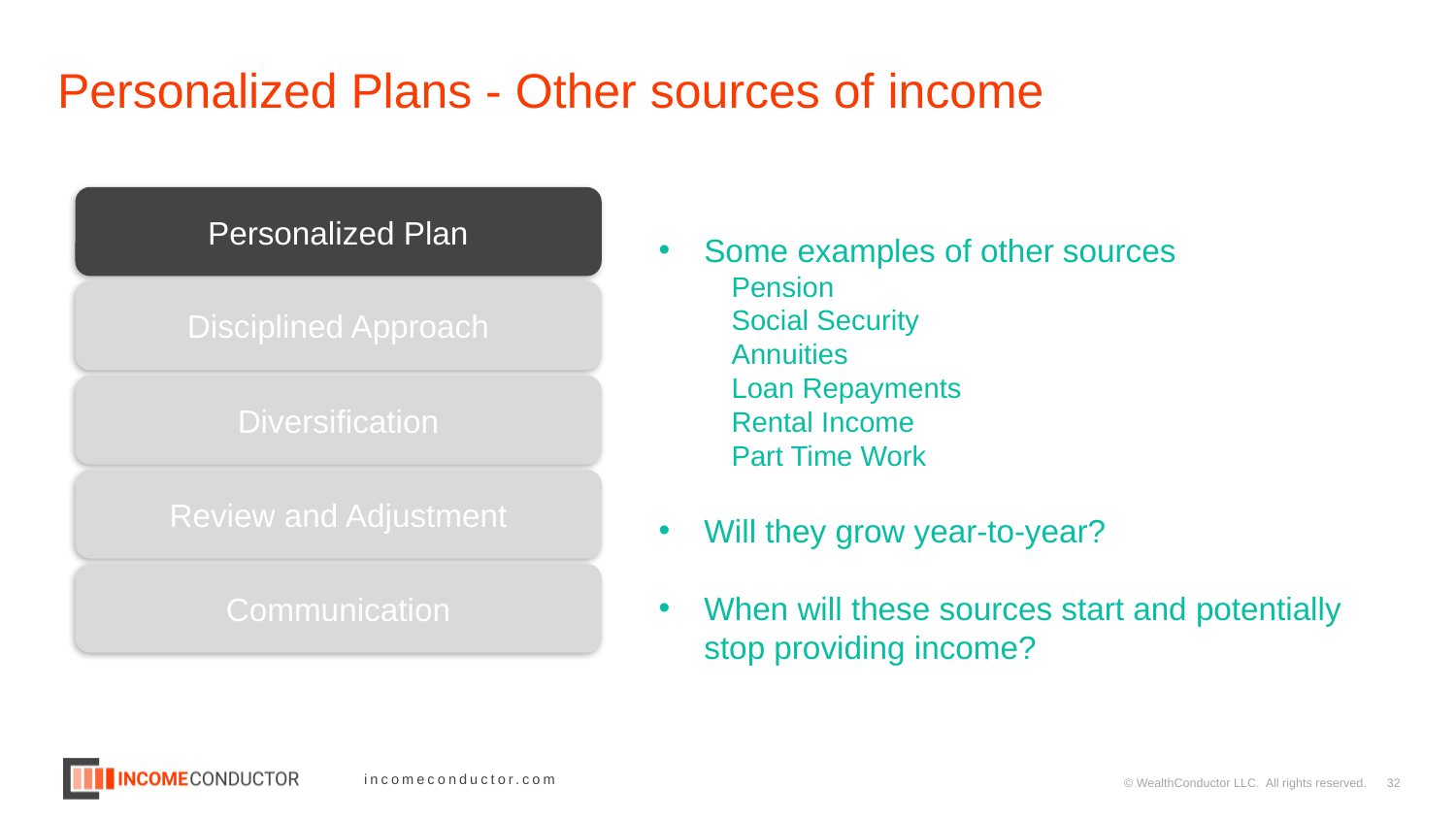

# Personalized Plans - Other sources of income
Personalized Plan
Some examples of other sources
Pension
Social Security
Annuities
Loan Repayments
Rental Income
Part Time Work

Will they grow year-to-year?

When will these sources start and potentially stop providing income?

Disciplined Approach
Diversification
Review and Adjustment
Communication